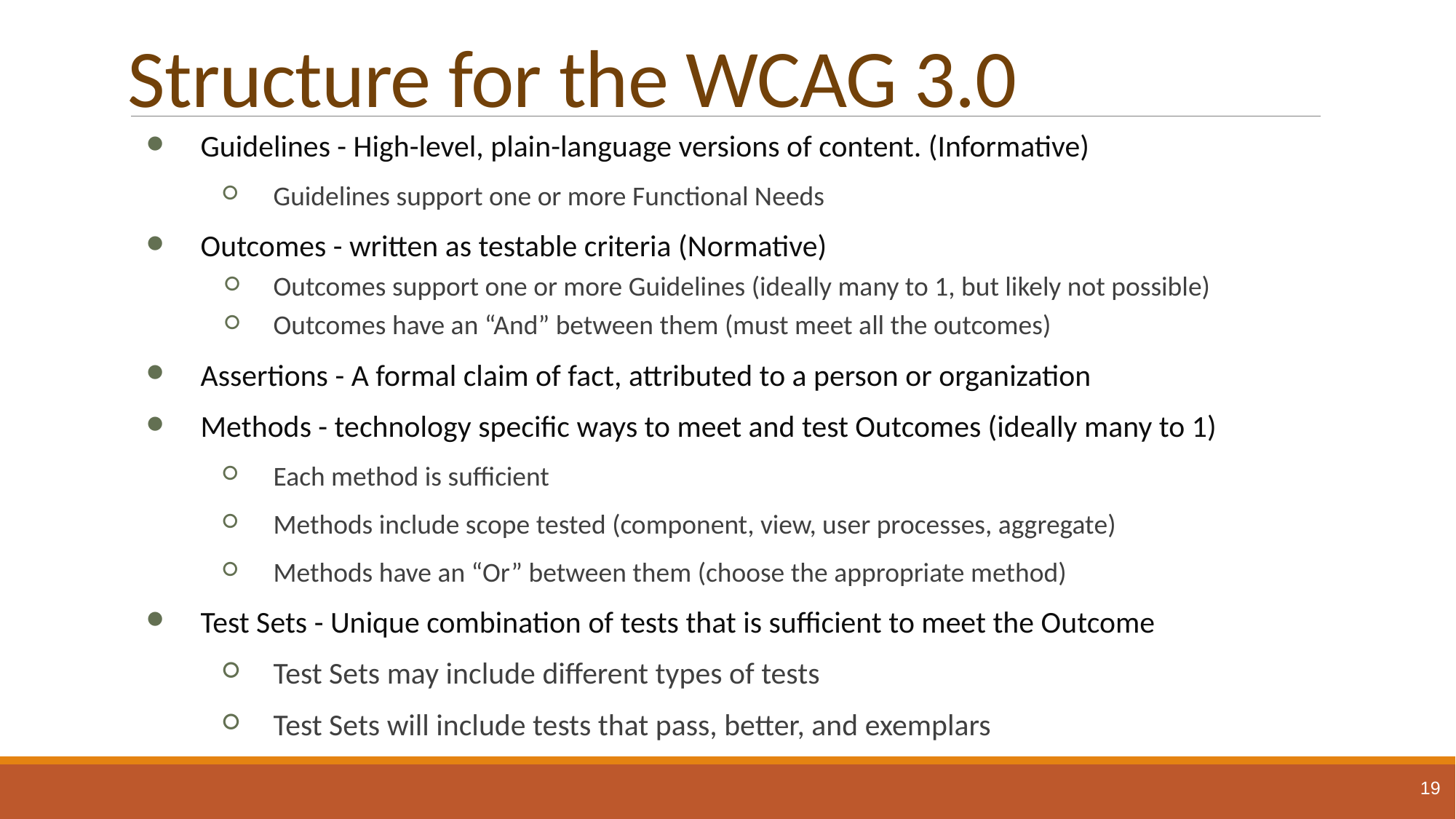

# Structure for the WCAG 3.0
Guidelines - High-level, plain-language versions of content. (Informative)
Guidelines support one or more Functional Needs
Outcomes - written as testable criteria (Normative)
Outcomes support one or more Guidelines (ideally many to 1, but likely not possible)
Outcomes have an “And” between them (must meet all the outcomes)
Assertions - A formal claim of fact, attributed to a person or organization
Methods - technology specific ways to meet and test Outcomes (ideally many to 1)
Each method is sufficient
Methods include scope tested (component, view, user processes, aggregate)
Methods have an “Or” between them (choose the appropriate method)
Test Sets - Unique combination of tests that is sufficient to meet the Outcome
Test Sets may include different types of tests
Test Sets will include tests that pass, better, and exemplars
19